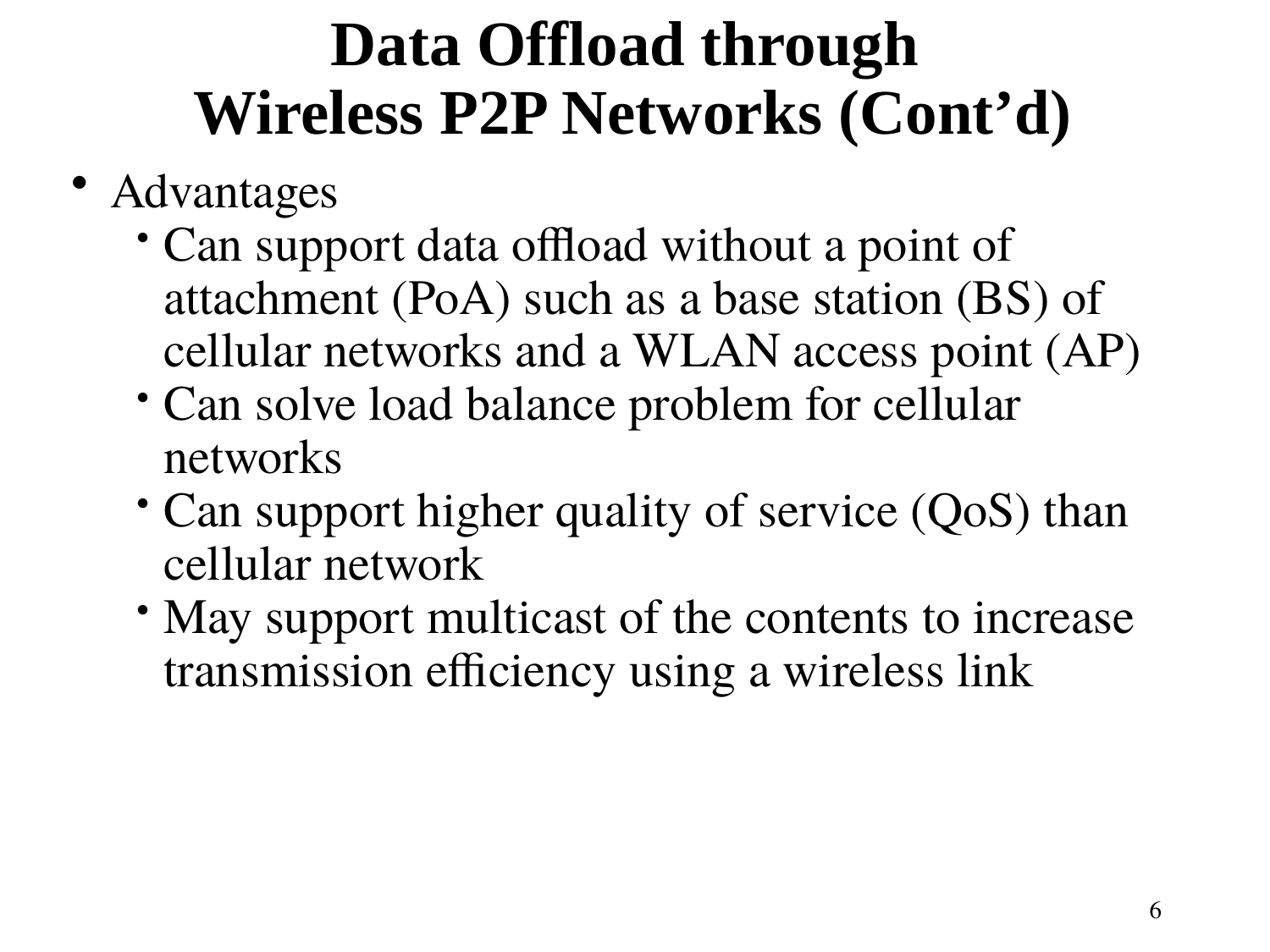

# Data Offload through Wireless P2P Networks (Cont’d)
Advantages
Can support data offload without a point of attachment (PoA) such as a base station (BS) of cellular networks and a WLAN access point (AP)
Can solve load balance problem for cellular networks
Can support higher quality of service (QoS) than cellular network
May support multicast of the contents to increase transmission efficiency using a wireless link
6